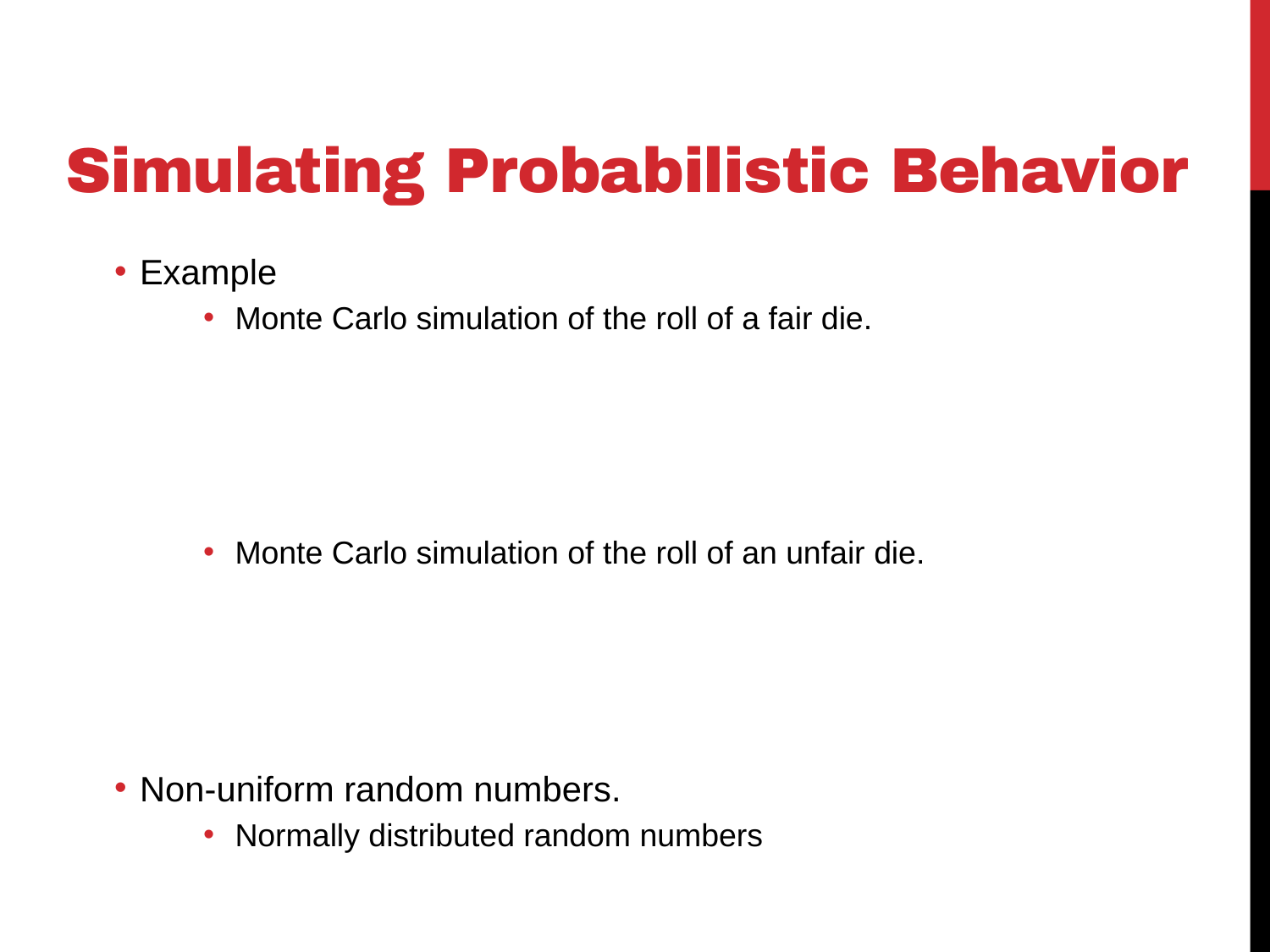

# Simulating Probabilistic Behavior
Example
Monte Carlo simulation of the roll of a fair die.

Monte Carlo simulation of the roll of an unfair die.

Non-uniform random numbers.
Normally distributed random numbers